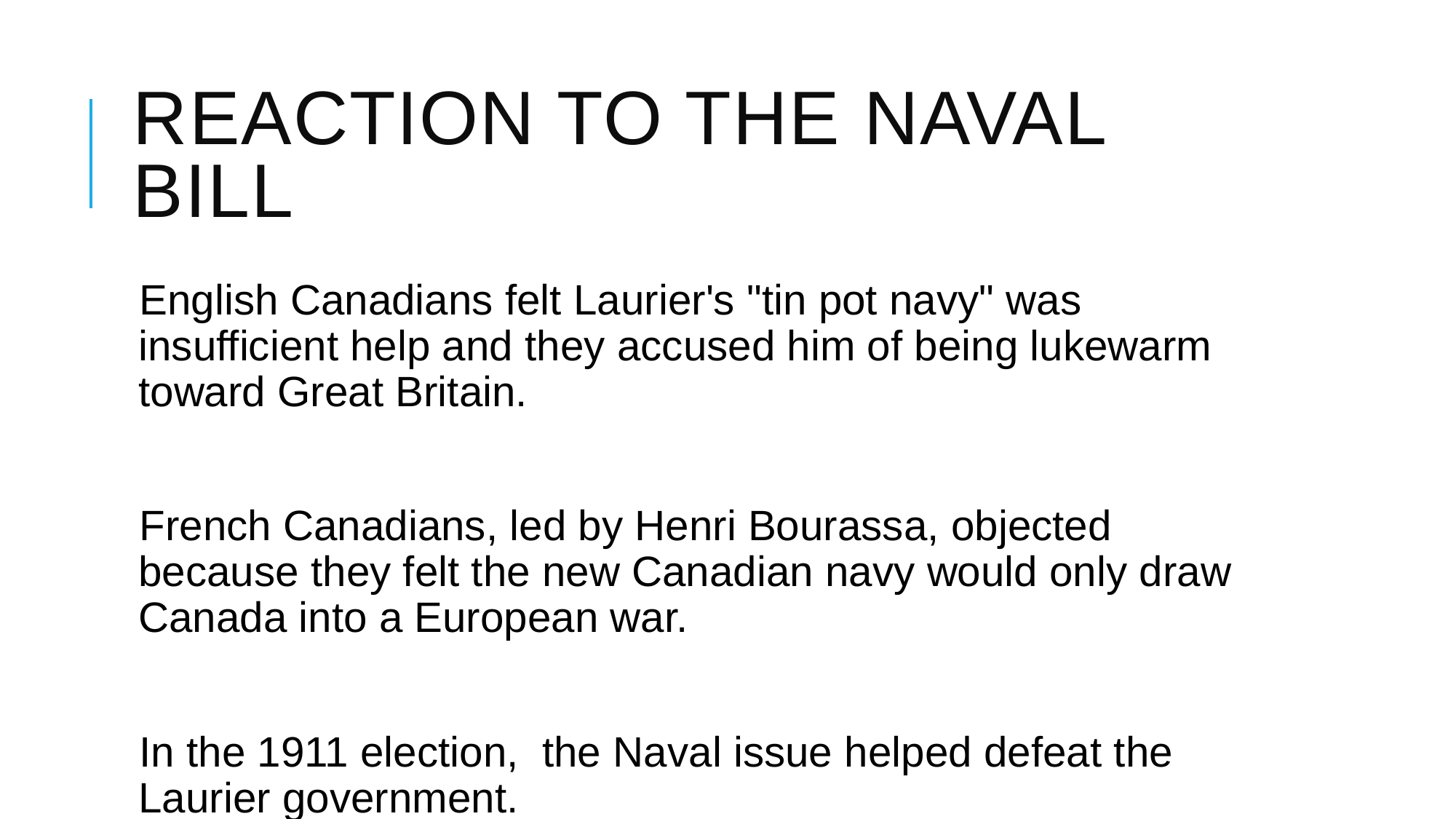

# Reaction to the Naval Bill
English Canadians felt Laurier's "tin pot navy" was insufficient help and they accused him of being lukewarm toward Great Britain.

French Canadians, led by Henri Bourassa, objected because they felt the new Canadian navy would only draw Canada into a European war.

In the 1911 election,  the Naval issue helped defeat the Laurier government.